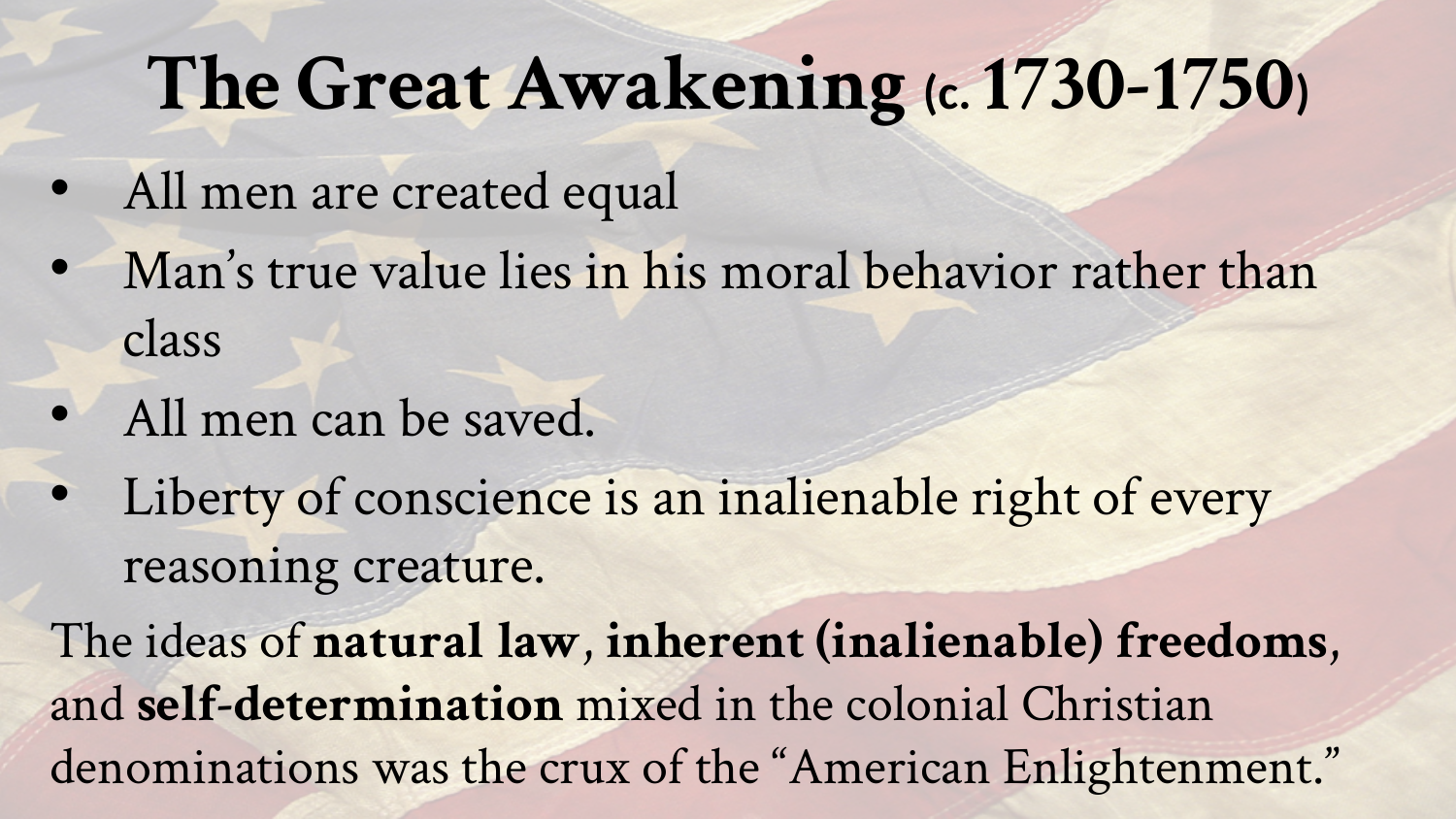

# The Great Awakening (c. 1730-1750)
All men are created equal
Man’s true value lies in his moral behavior rather than class
All men can be saved.
Liberty of conscience is an inalienable right of every reasoning creature.
The ideas of natural law, inherent (inalienable) freedoms, and self-determination mixed in the colonial Christian denominations was the crux of the “American Enlightenment.”